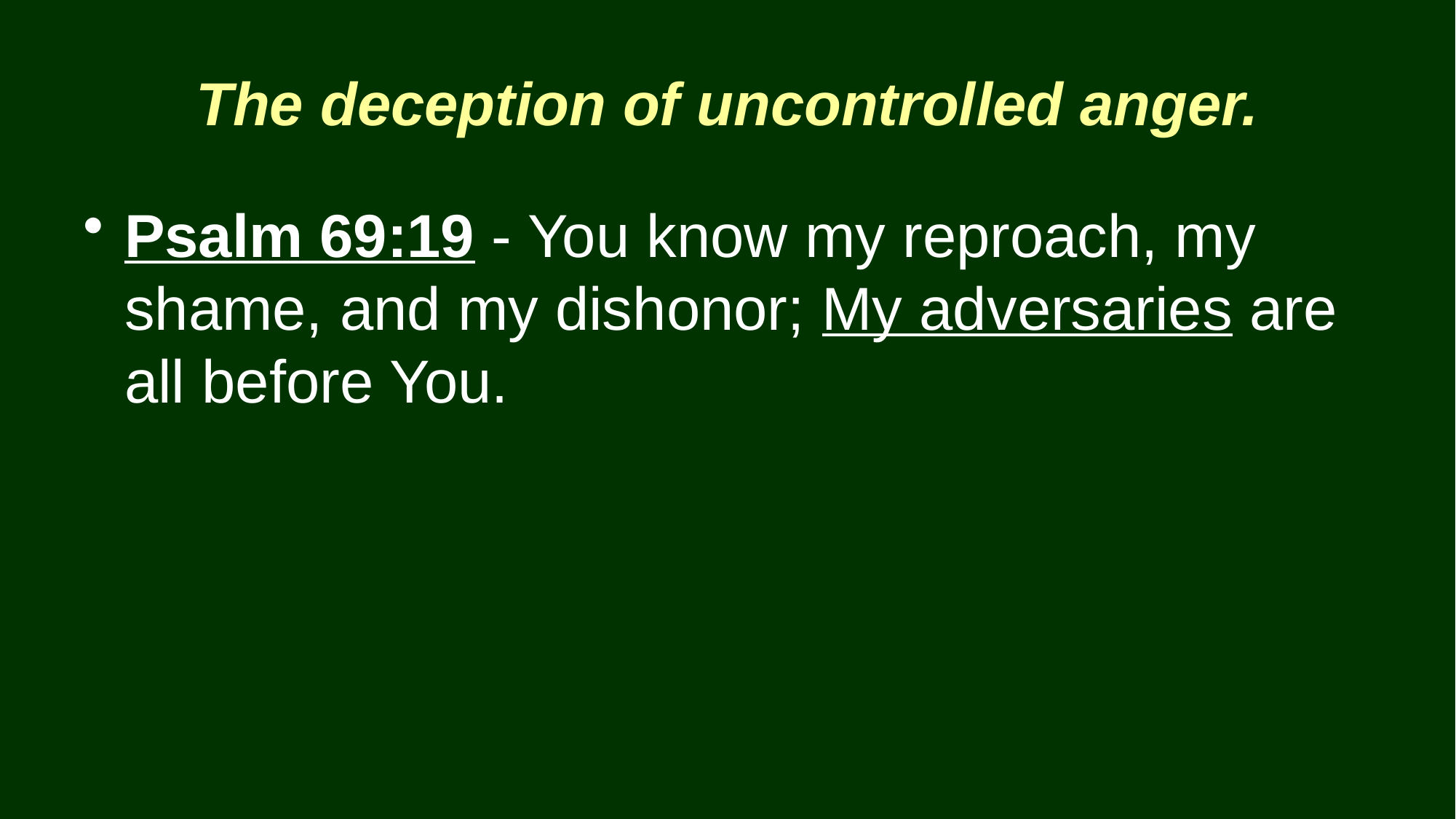

# The deception of uncontrolled anger.
Psalm 69:19 - You know my reproach, my shame, and my dishonor; My adversaries are all before You.